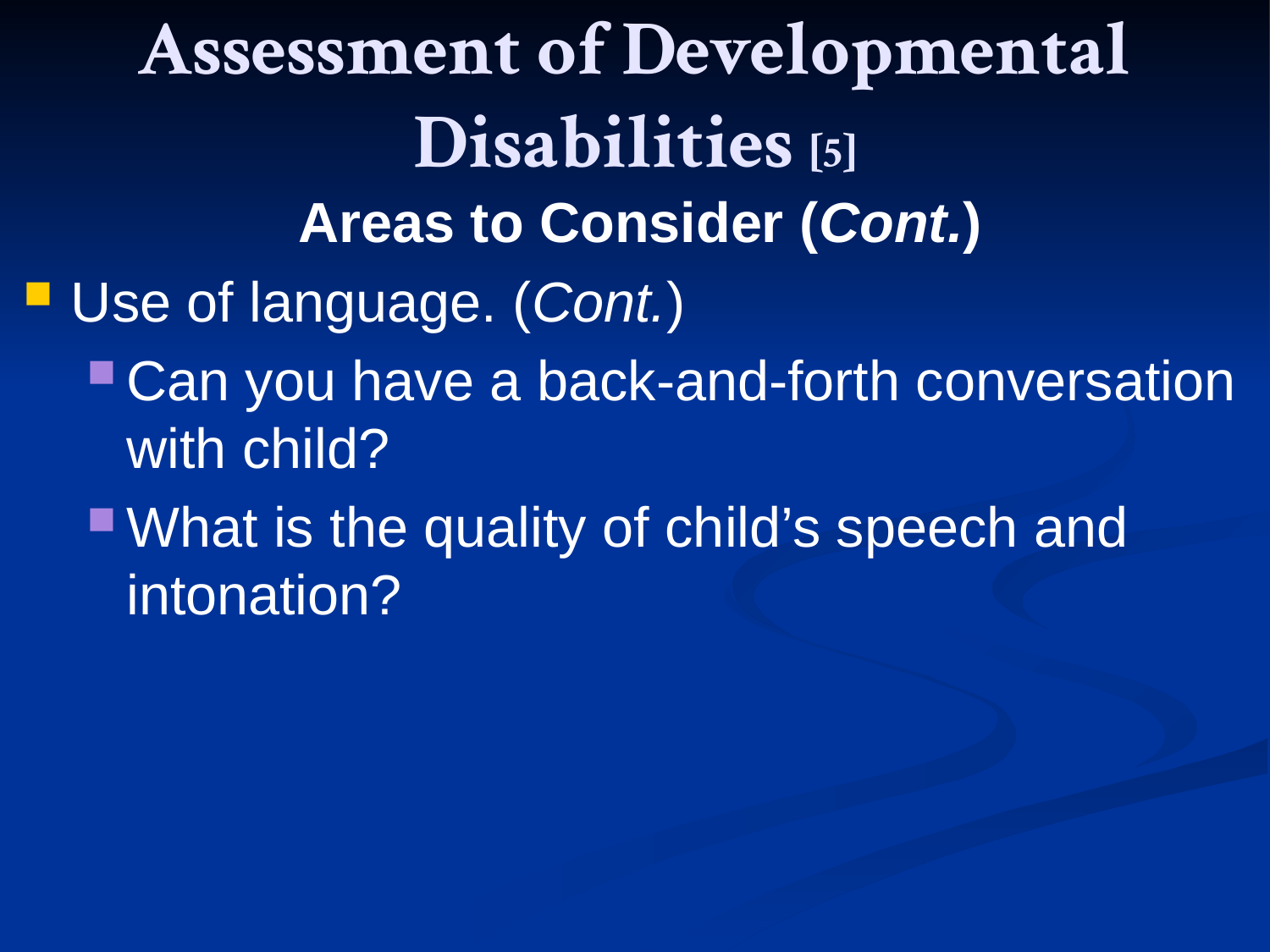

# Assessment of Developmental Disabilities [5]
Areas to Consider (Cont.)
Use of language. (Cont.)
Can you have a back-and-forth conversation with child?
What is the quality of child’s speech and intonation?